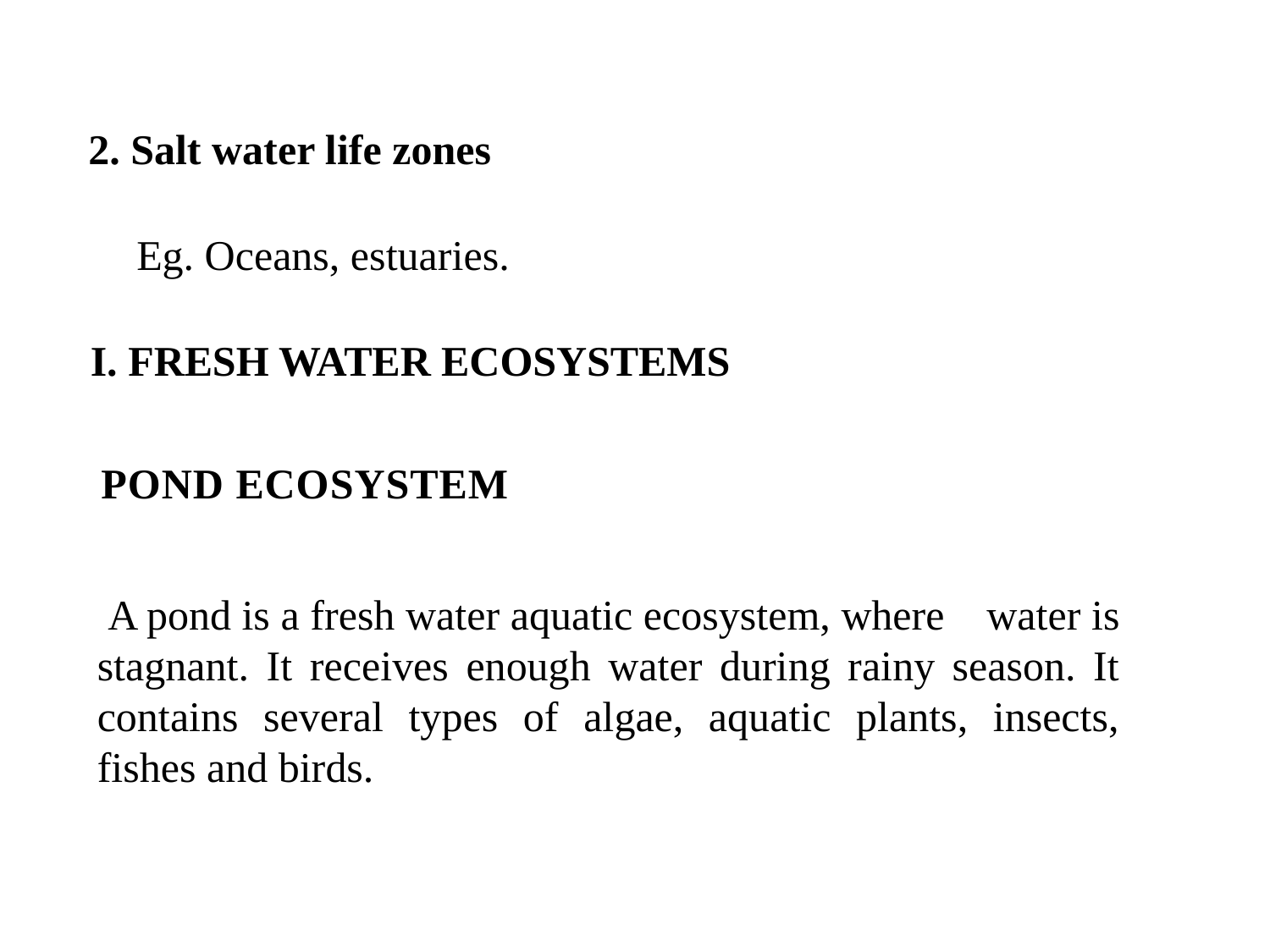

2. Salt water life zones
Eg. Oceans, estuaries.
I. FRESH WATER ECOSYSTEMS
POND ECOSYSTEM

 A pond is a fresh water aquatic ecosystem, where 	water is stagnant. It receives enough water during rainy season. It contains several types of algae, aquatic plants, insects, fishes and birds.